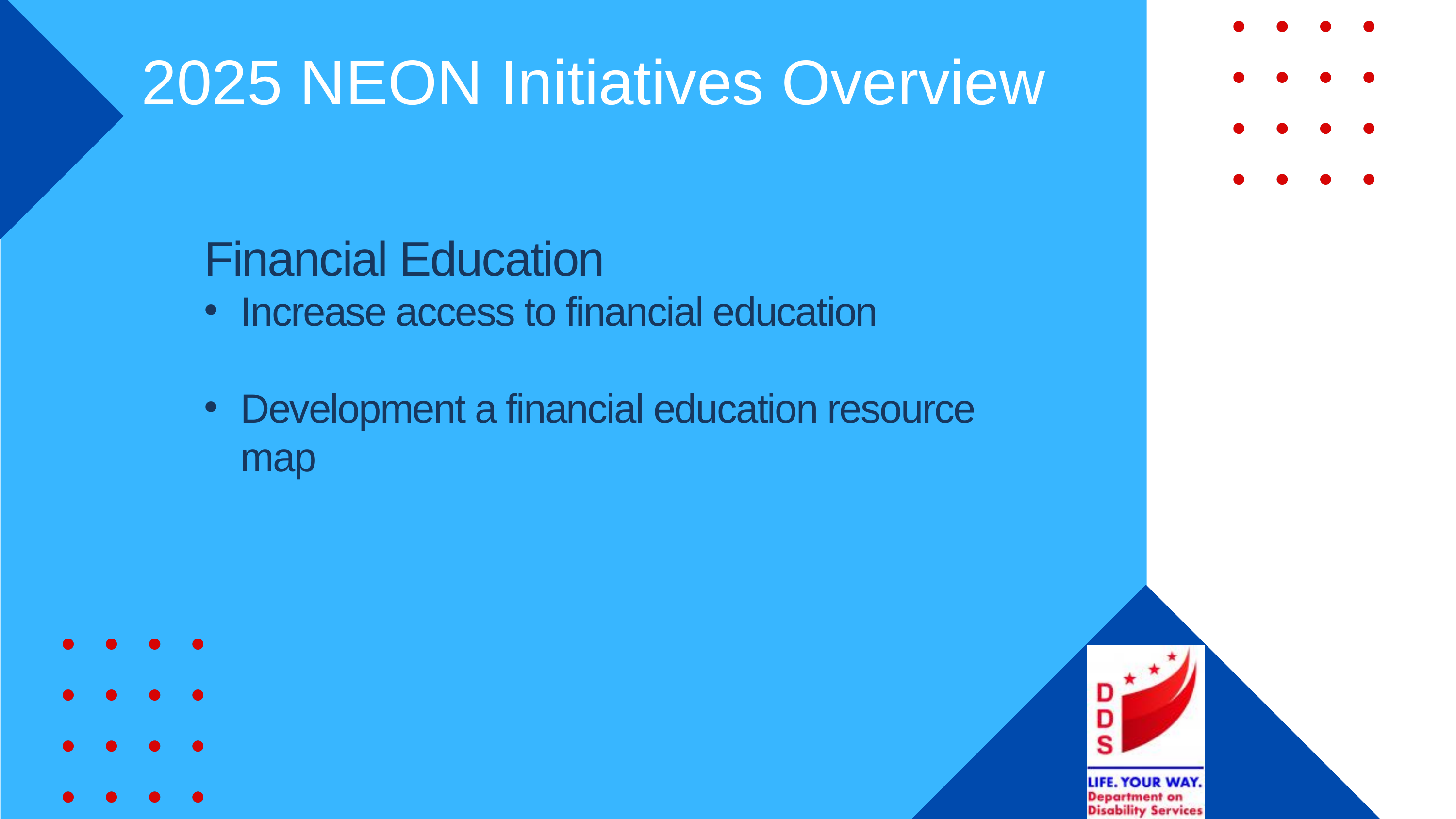

2025 NEON Initiatives Overview

Financial Education
Increase access to financial education

Development a financial education resource map